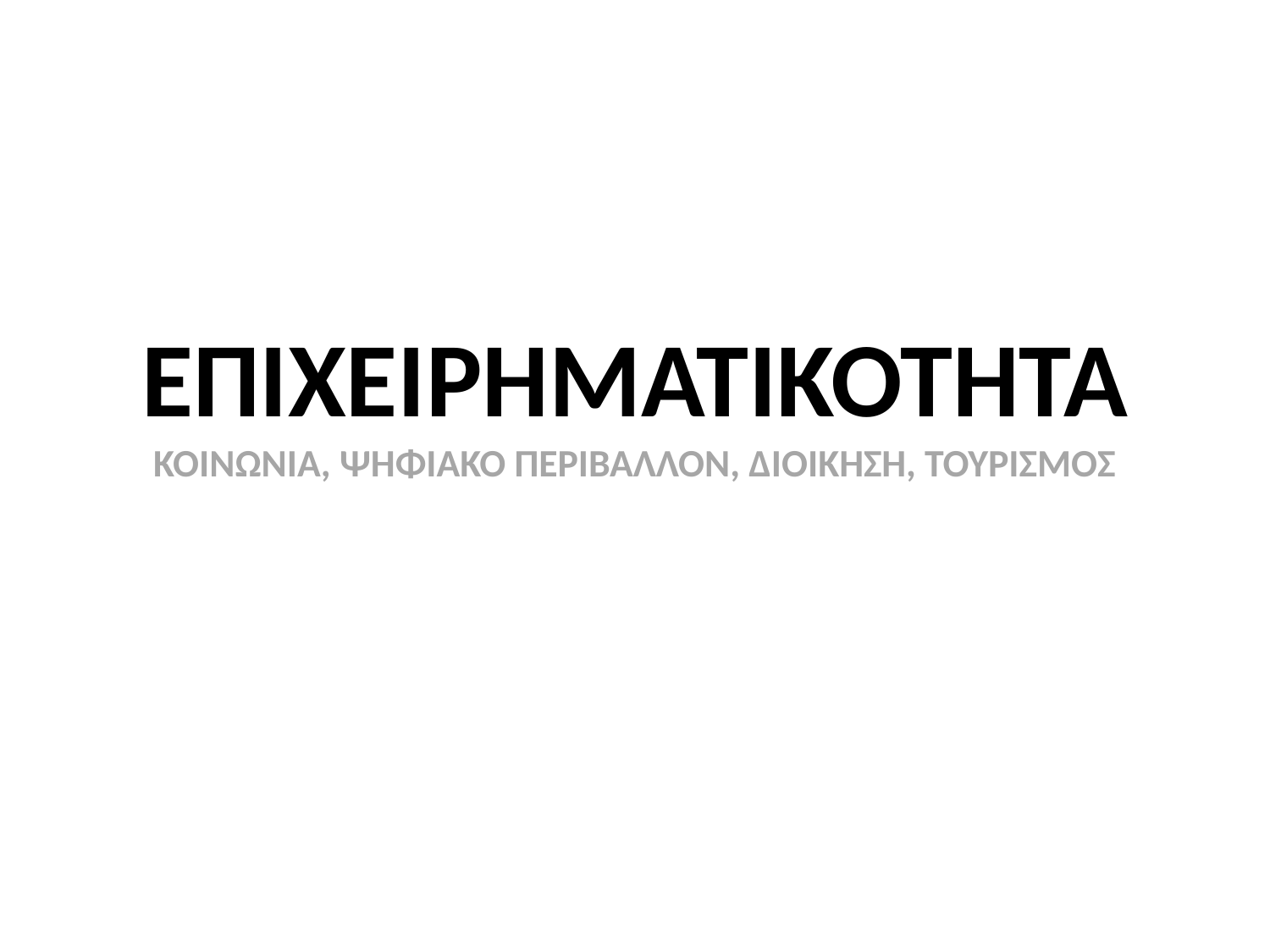

# ΕΠΙΧΕΙΡΗΜΑΤΙΚΟΤΗΤΑ ΚΟΙΝΩΝΙΑ, ΨΗΦΙΑΚΟ ΠΕΡΙΒΑΛΛΟΝ, ΔΙΟΙΚΗΣΗ, ΤΟΥΡΙΣΜΟΣ